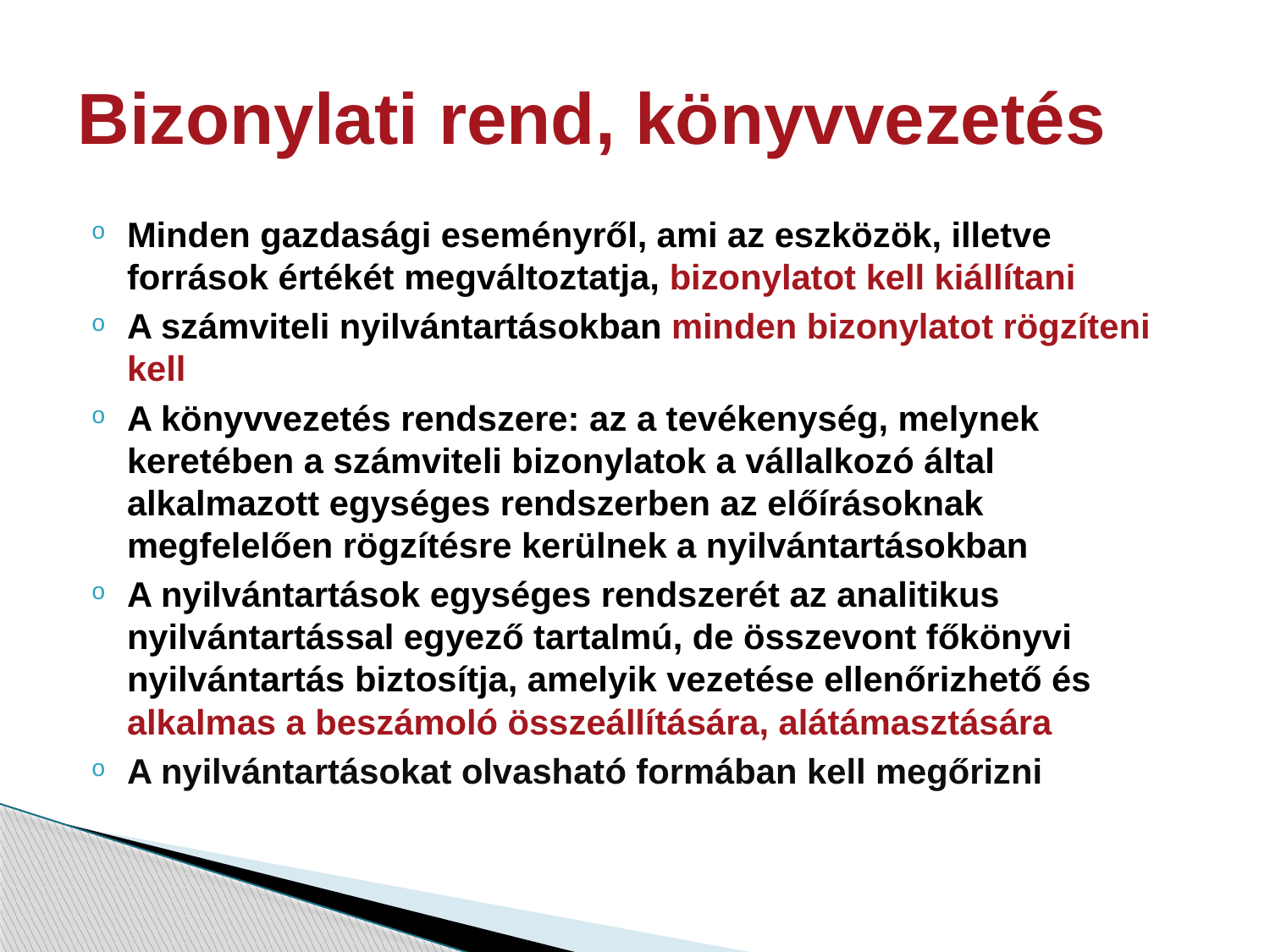

# Bizonylati rend, könyvvezetés
Minden gazdasági eseményről, ami az eszközök, illetve források értékét megváltoztatja, bizonylatot kell kiállítani
A számviteli nyilvántartásokban minden bizonylatot rögzíteni kell
A könyvvezetés rendszere: az a tevékenység, melynek keretében a számviteli bizonylatok a vállalkozó által alkalmazott egységes rendszerben az előírásoknak megfelelően rögzítésre kerülnek a nyilvántartásokban
A nyilvántartások egységes rendszerét az analitikus nyilvántartással egyező tartalmú, de összevont főkönyvi nyilvántartás biztosítja, amelyik vezetése ellenőrizhető és alkalmas a beszámoló összeállítására, alátámasztására
A nyilvántartásokat olvasható formában kell megőrizni